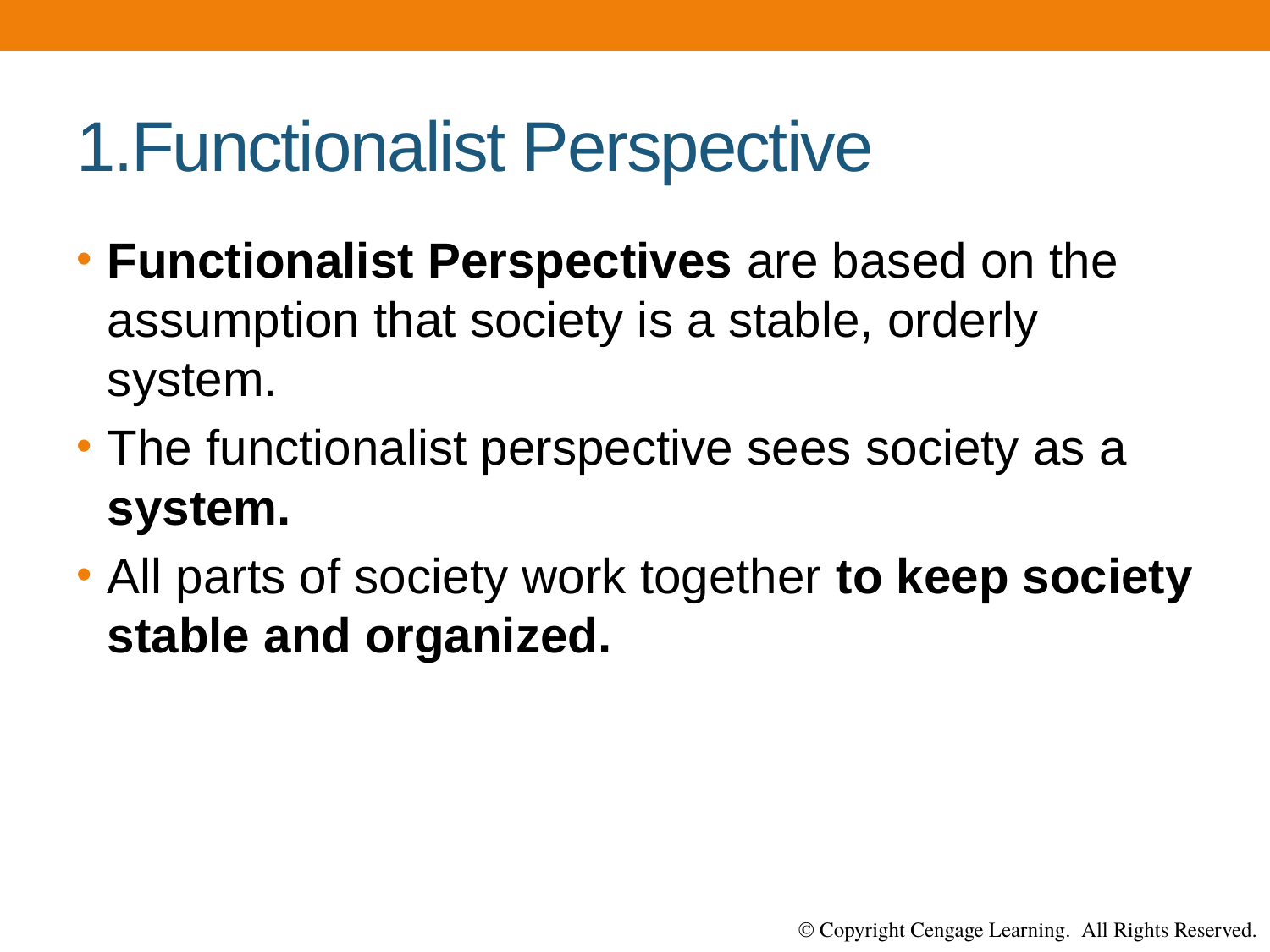

# 1.Functionalist Perspective
Functionalist Perspectives are based on the assumption that society is a stable, orderly system.
The functionalist perspective sees society as a system.
All parts of society work together to keep society stable and organized.